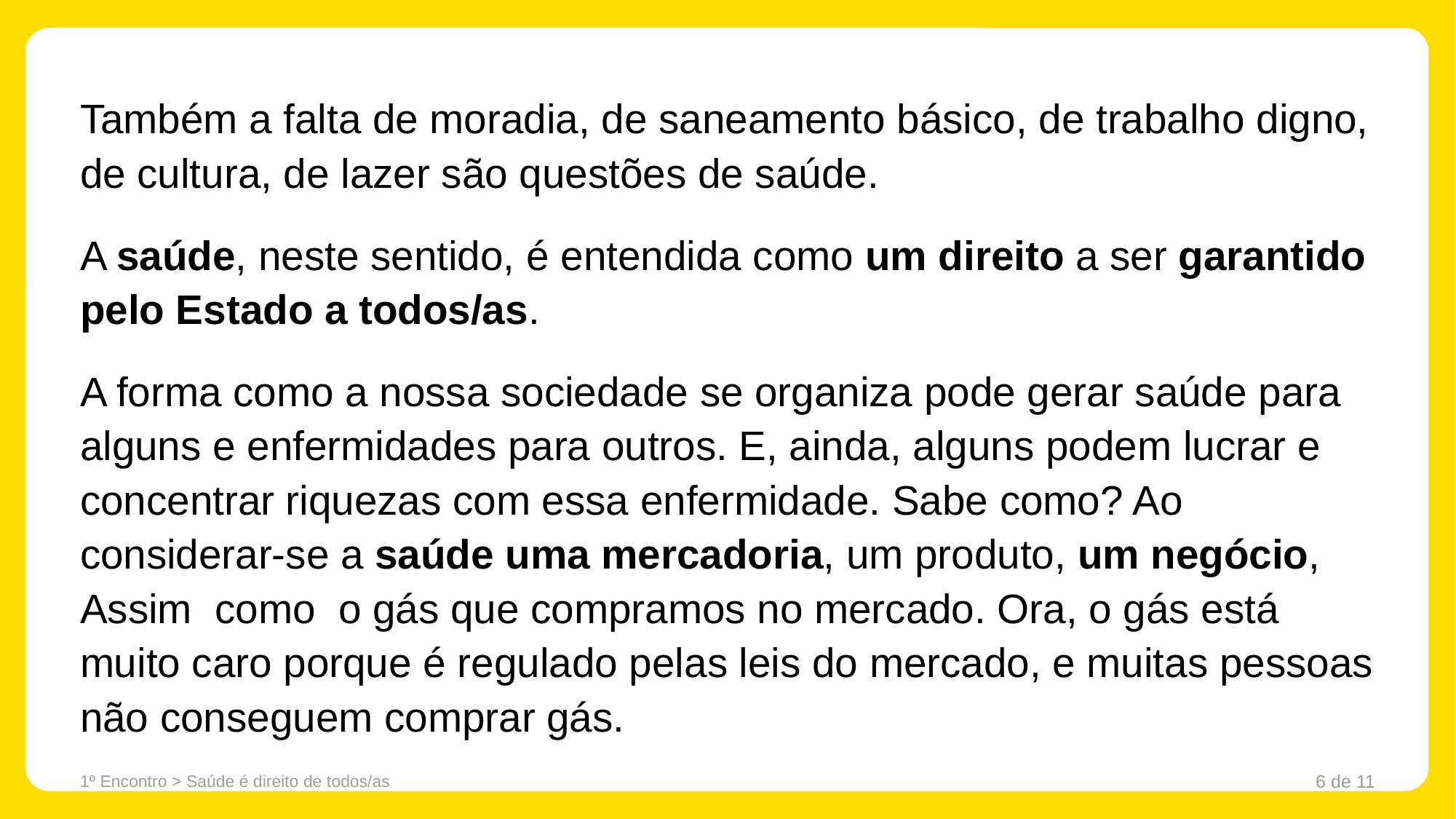

Também a falta de moradia, de saneamento básico, de trabalho digno, de cultura, de lazer são questões de saúde.
A saúde, neste sentido, é entendida como um direito a ser garantido pelo Estado a todos/as.
A forma como a nossa sociedade se organiza pode gerar saúde para alguns e enfermidades para outros. E, ainda, alguns podem lucrar e concentrar riquezas com essa enfermidade. Sabe como? Ao considerar-se a saúde uma mercadoria, um produto, um negócio, Assim  como  o gás que compramos no mercado. Ora, o gás está muito caro porque é regulado pelas leis do mercado, e muitas pessoas não conseguem comprar gás.
1º Encontro > Saúde é direito de todos/as
6 de 11